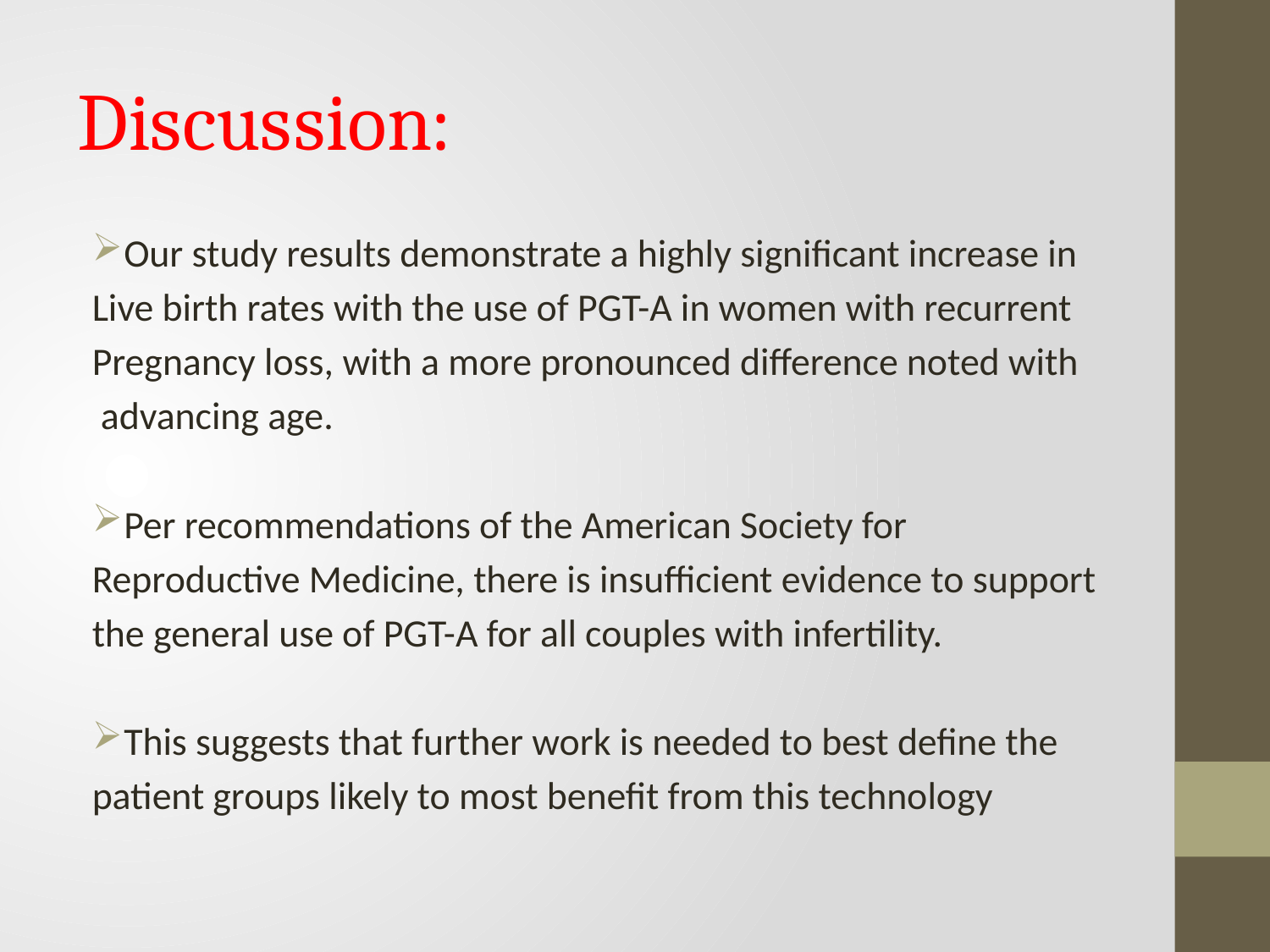

# Discussion:
Our study results demonstrate a highly significant increase in
Live birth rates with the use of PGT-A in women with recurrent
Pregnancy loss, with a more pronounced difference noted with
 advancing age.

Per recommendations of the American Society for
Reproductive Medicine, there is insufficient evidence to support
the general use of PGT-A for all couples with infertility.

This suggests that further work is needed to best define the
patient groups likely to most benefit from this technology